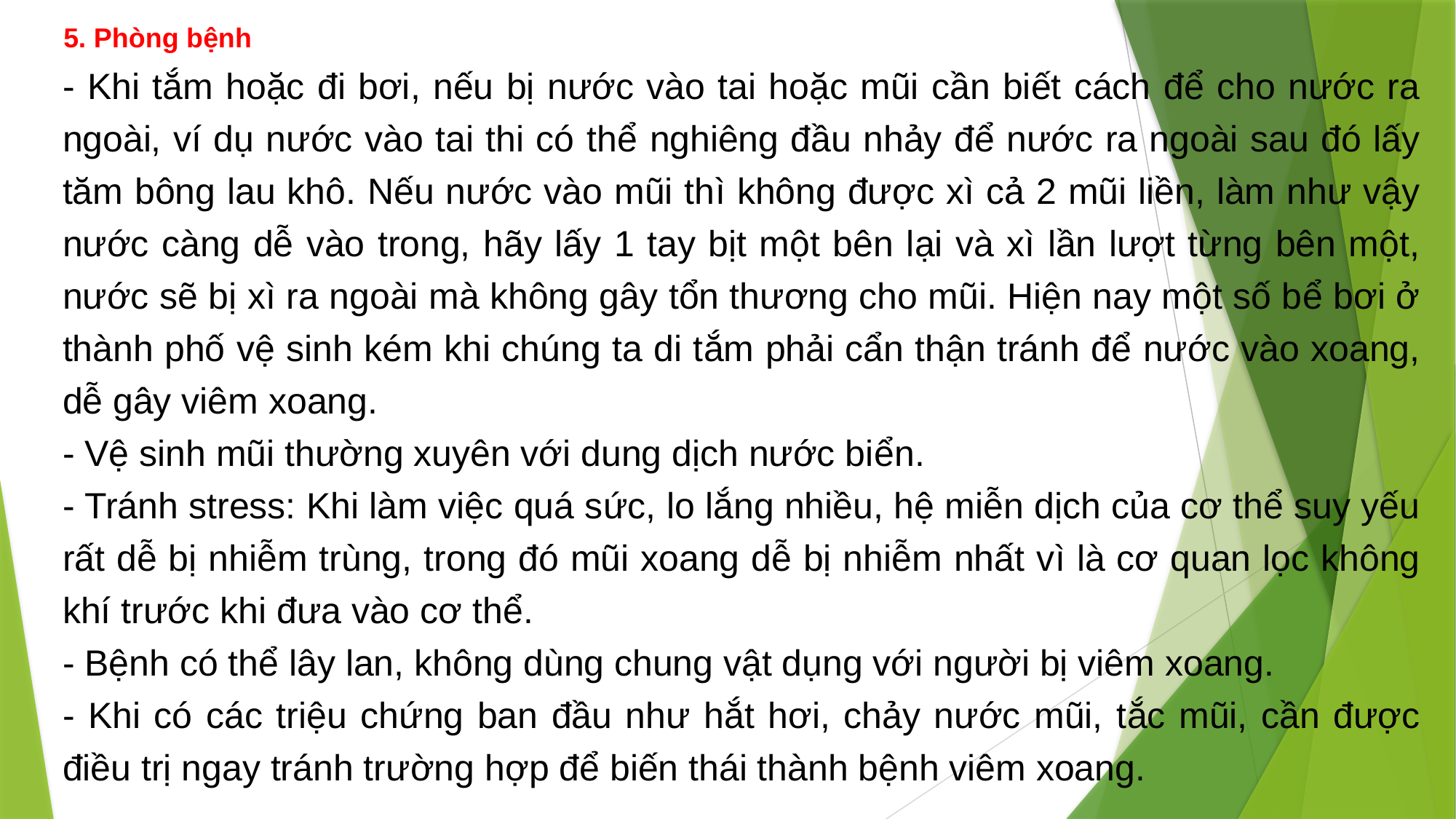

5. Phòng bệnh
- Khi tắm hoặc đi bơi, nếu bị nước vào tai hoặc mũi cần biết cách để cho nước ra ngoài, ví dụ nước vào tai thi có thể nghiêng đầu nhảy để nước ra ngoài sau đó lấy tăm bông lau khô. Nếu nước vào mũi thì không được xì cả 2 mũi liền, làm như vậy nước càng dễ vào trong, hãy lấy 1 tay bịt một bên lại và xì lần lượt từng bên một, nước sẽ bị xì ra ngoài mà không gây tổn thương cho mũi. Hiện nay một số bể bơi ở thành phố vệ sinh kém khi chúng ta di tắm phải cẩn thận tránh để nước vào xoang, dễ gây viêm xoang.
- Vệ sinh mũi thường xuyên với dung dịch nước biển.
- Tránh stress: Khi làm việc quá sức, lo lắng nhiều, hệ miễn dịch của cơ thể suy yếu rất dễ bị nhiễm trùng, trong đó mũi xoang dễ bị nhiễm nhất vì là cơ quan lọc không khí trước khi đưa vào cơ thể.
- Bệnh có thể lây lan, không dùng chung vật dụng với người bị viêm xoang.
- Khi có các triệu chứng ban đầu như hắt hơi, chảy nước mũi, tắc mũi, cần được điều trị ngay tránh trường hợp để biến thái thành bệnh viêm xoang.